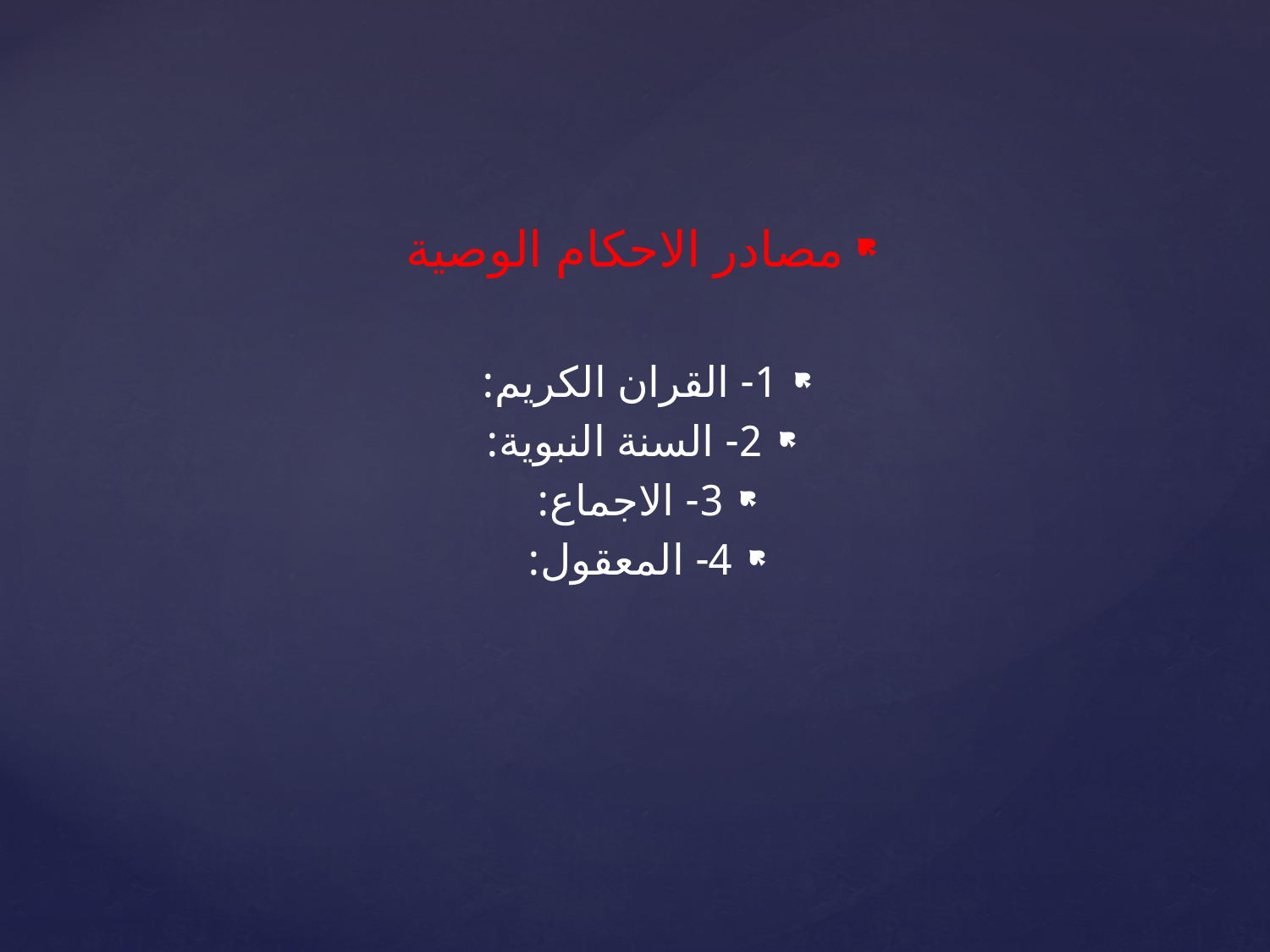

مصادر الاحكام الوصية

1- القران الكريم:
2- السنة النبوية:
3- الاجماع:
4- المعقول: